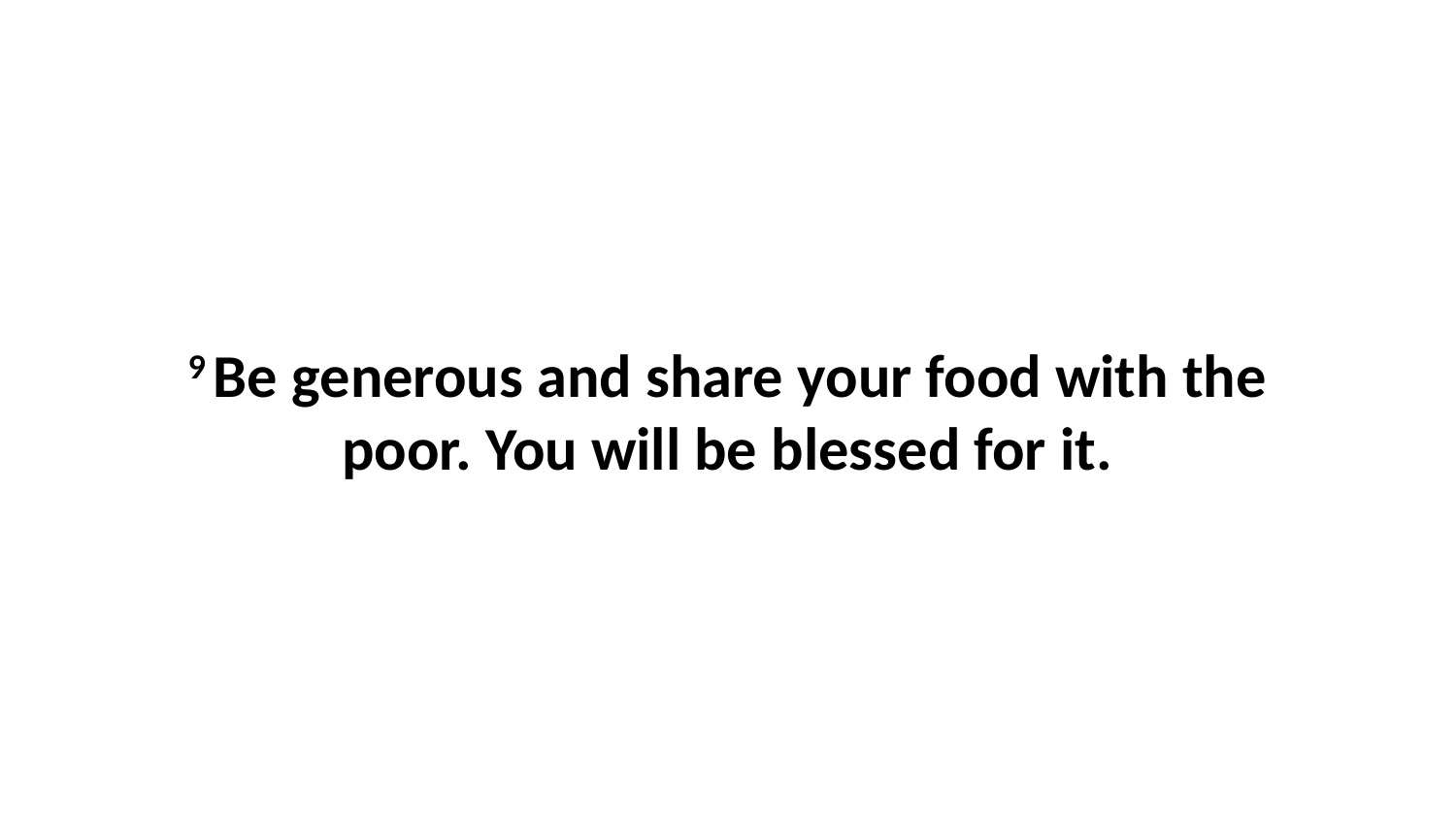

9 Be generous and share your food with the poor. You will be blessed for it.